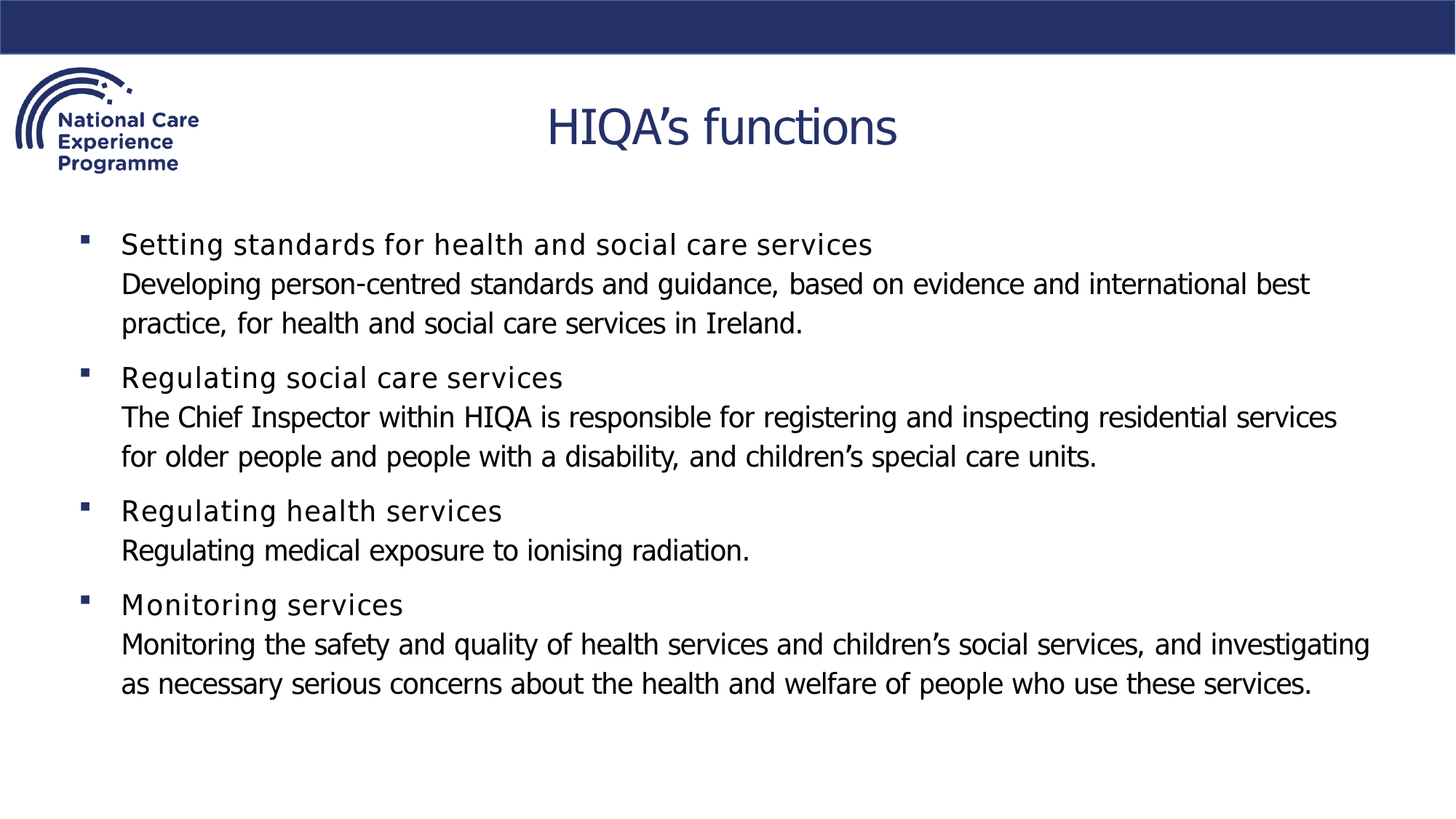

# HIQA’s functions
Setting standards for health and social care services
Developing person-centred standards and guidance, based on evidence and international best practice, for health and social care services in Ireland.
Regulating social care services
The Chief Inspector within HIQA is responsible for registering and inspecting residential services for older people and people with a disability, and children’s special care units.
Regulating health services
Regulating medical exposure to ionising radiation.
Monitoring services
Monitoring the safety and quality of health services and children’s social services, and investigating as necessary serious concerns about the health and welfare of people who use these services.